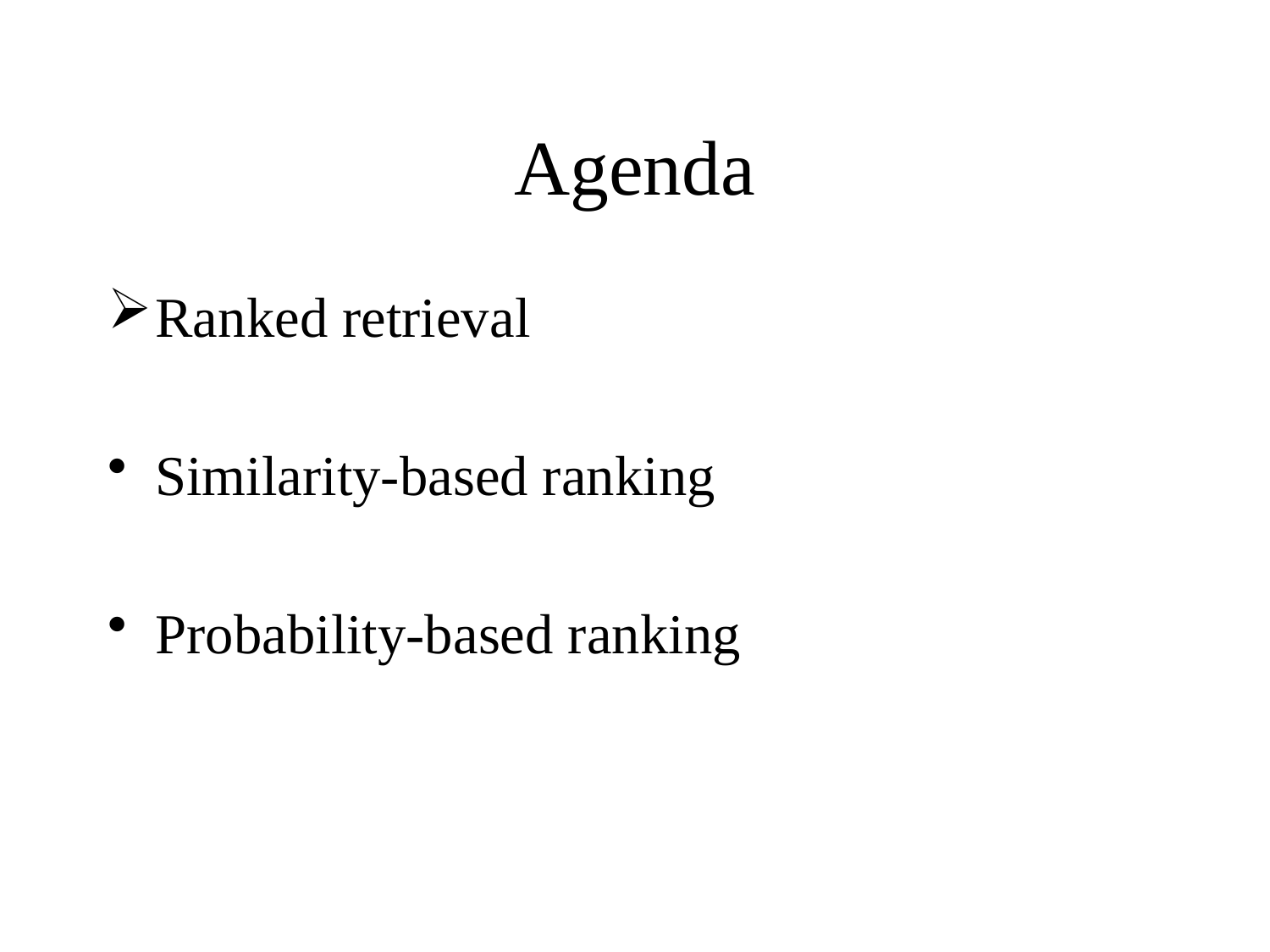

# Agenda
Ranked retrieval

Similarity-based ranking

Probability-based ranking